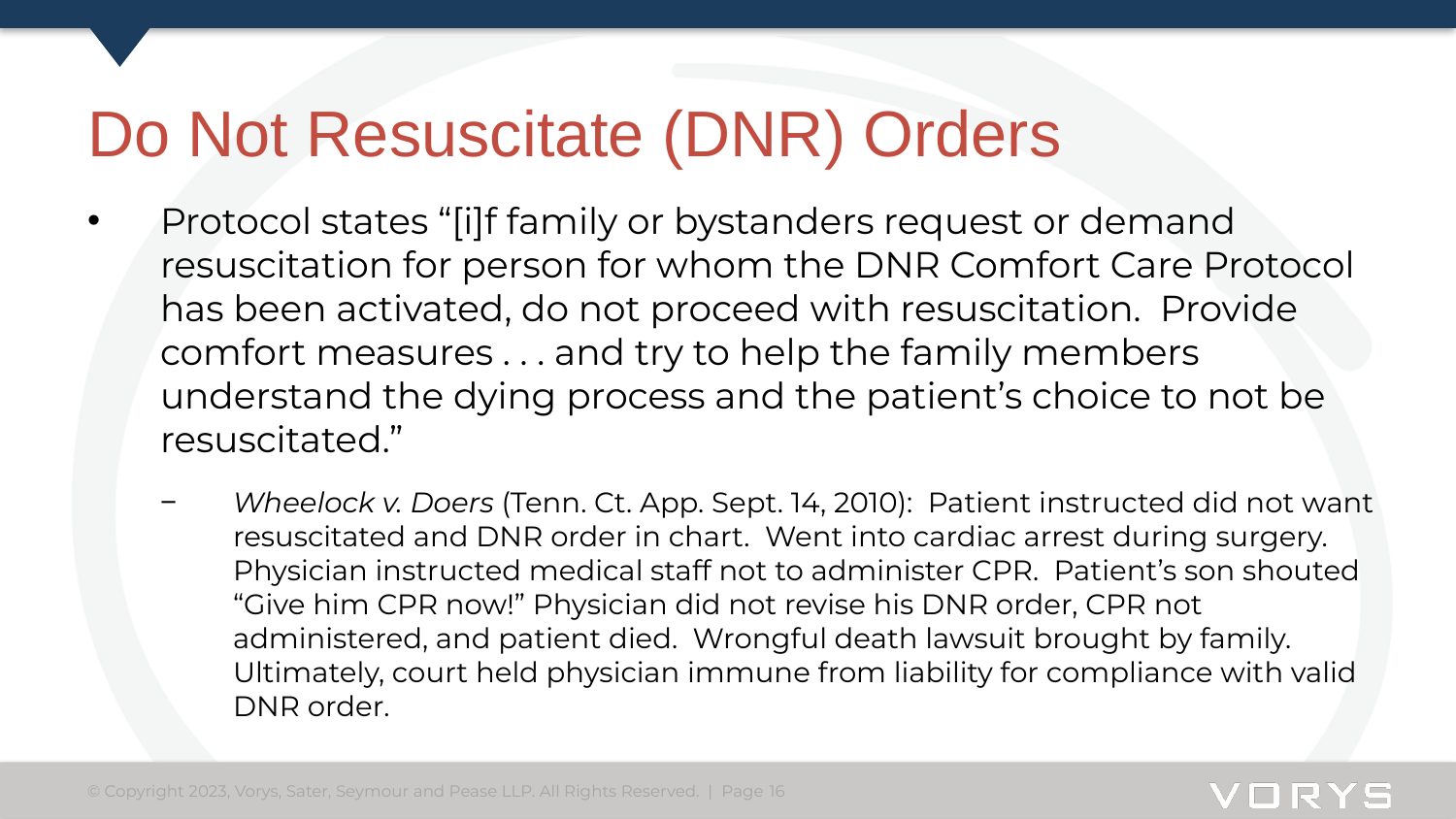

# Do Not Resuscitate (DNR) Orders
Protocol states “[i]f family or bystanders request or demand resuscitation for person for whom the DNR Comfort Care Protocol has been activated, do not proceed with resuscitation.  Provide comfort measures . . . and try to help the family members understand the dying process and the patient’s choice to not be resuscitated.”
Wheelock v. Doers (Tenn. Ct. App. Sept. 14, 2010):  Patient instructed did not want resuscitated and DNR order in chart.  Went into cardiac arrest during surgery.  Physician instructed medical staff not to administer CPR.  Patient’s son shouted “Give him CPR now!” Physician did not revise his DNR order, CPR not administered, and patient died.  Wrongful death lawsuit brought by family.  Ultimately, court held physician immune from liability for compliance with valid DNR order.